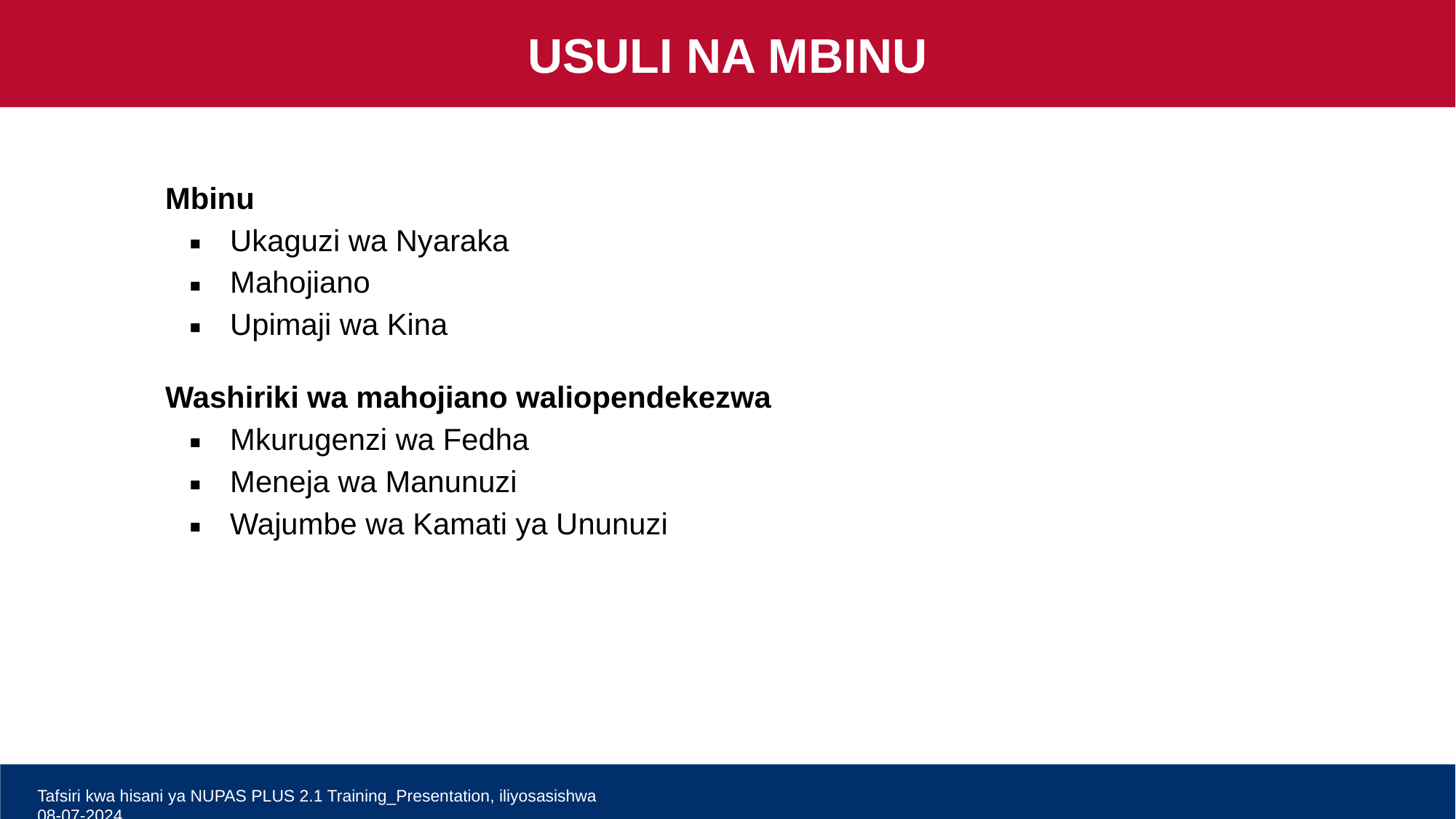

USULI NA MBINU
Mbinu
Ukaguzi wa Nyaraka
Mahojiano
Upimaji wa Kina

Washiriki wa mahojiano waliopendekezwa
Mkurugenzi wa Fedha
Meneja wa Manunuzi
Wajumbe wa Kamati ya Ununuzi
Tafsiri kwa hisani ya NUPAS PLUS 2.1 Training_Presentation, iliyosasishwa 08-07-2024